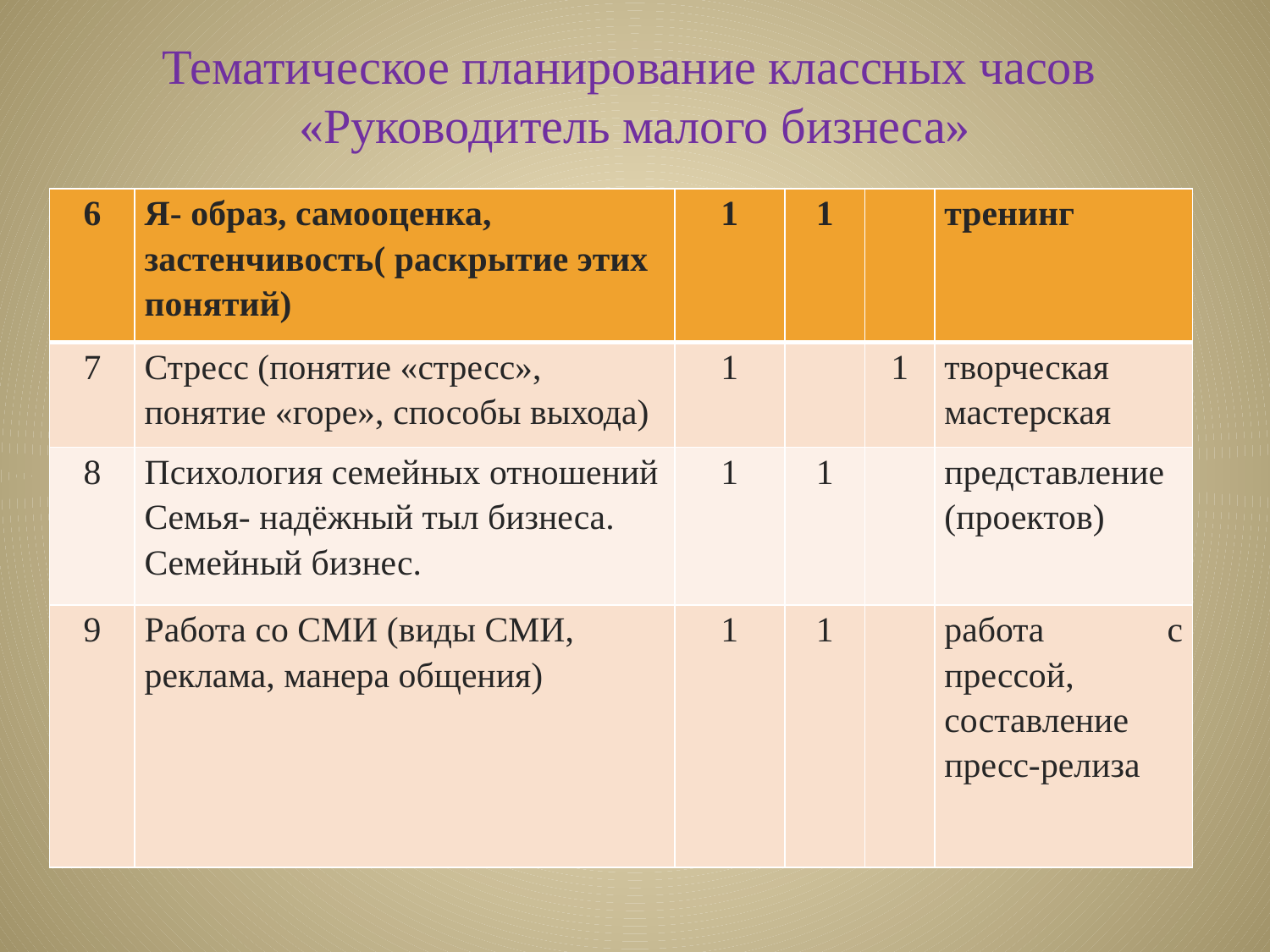

# Тематическое планирование классных часов «Руководитель малого бизнеса»
| 6 | Я- образ, самооценка, застенчивость( раскрытие этих понятий) | 1 | 1 |  | тренинг |
| --- | --- | --- | --- | --- | --- |
| 7 | Стресс (понятие «стресс», понятие «горе», способы выхода) | 1 |  | 1 | творческая мастерская |
| 8 | Психология семейных отношений Семья- надёжный тыл бизнеса. Семейный бизнес. | 1 | 1 |  | представление (проектов) |
| 9 | Работа со СМИ (виды СМИ, реклама, манера общения) | 1 | 1 |  | работа с прессой, составление пресс-релиза |